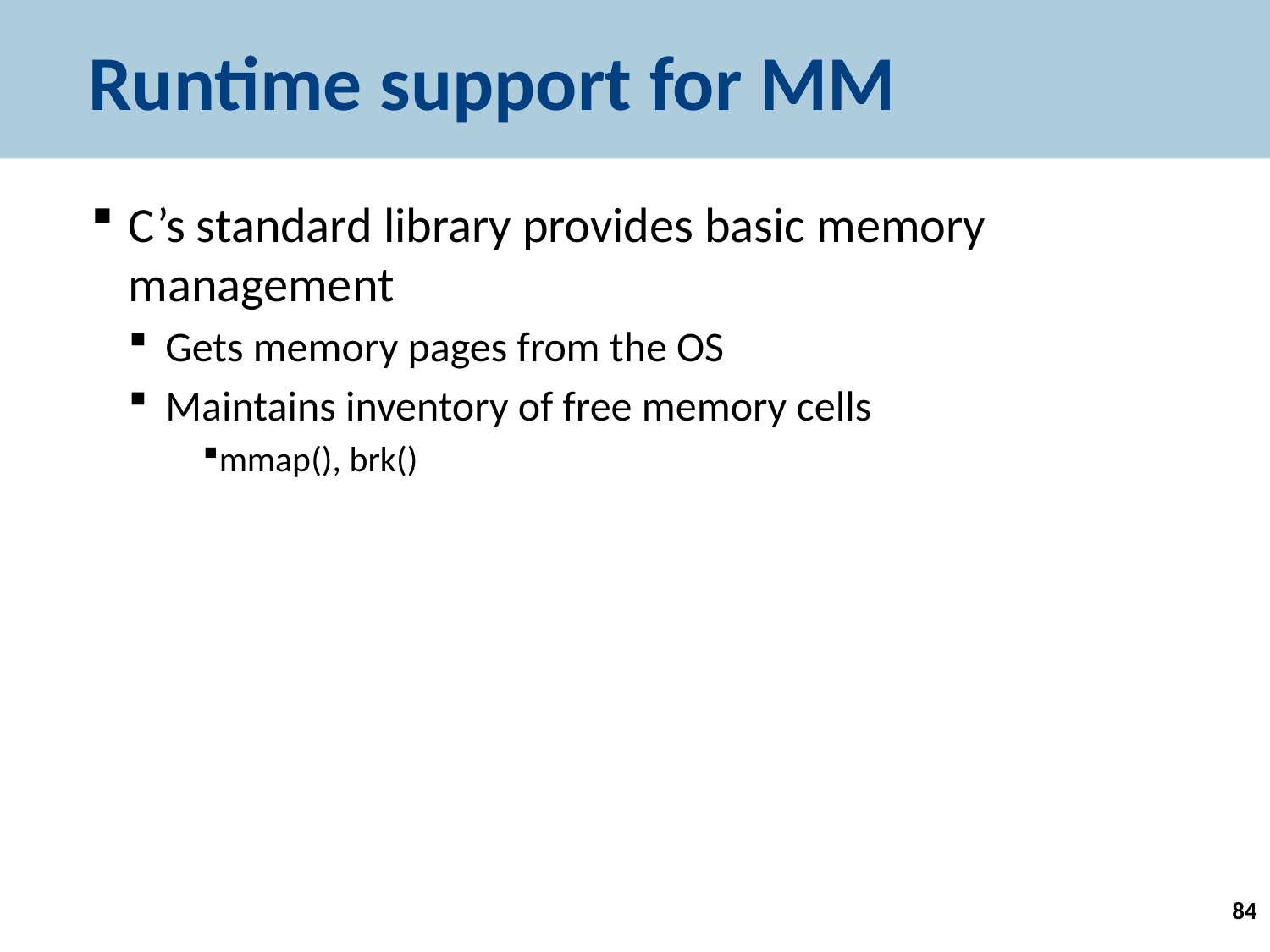

# Runtime support for MM
C’s standard library provides basic memory management
Gets memory pages from the OS
Maintains inventory of free memory cells
mmap(), brk()
84